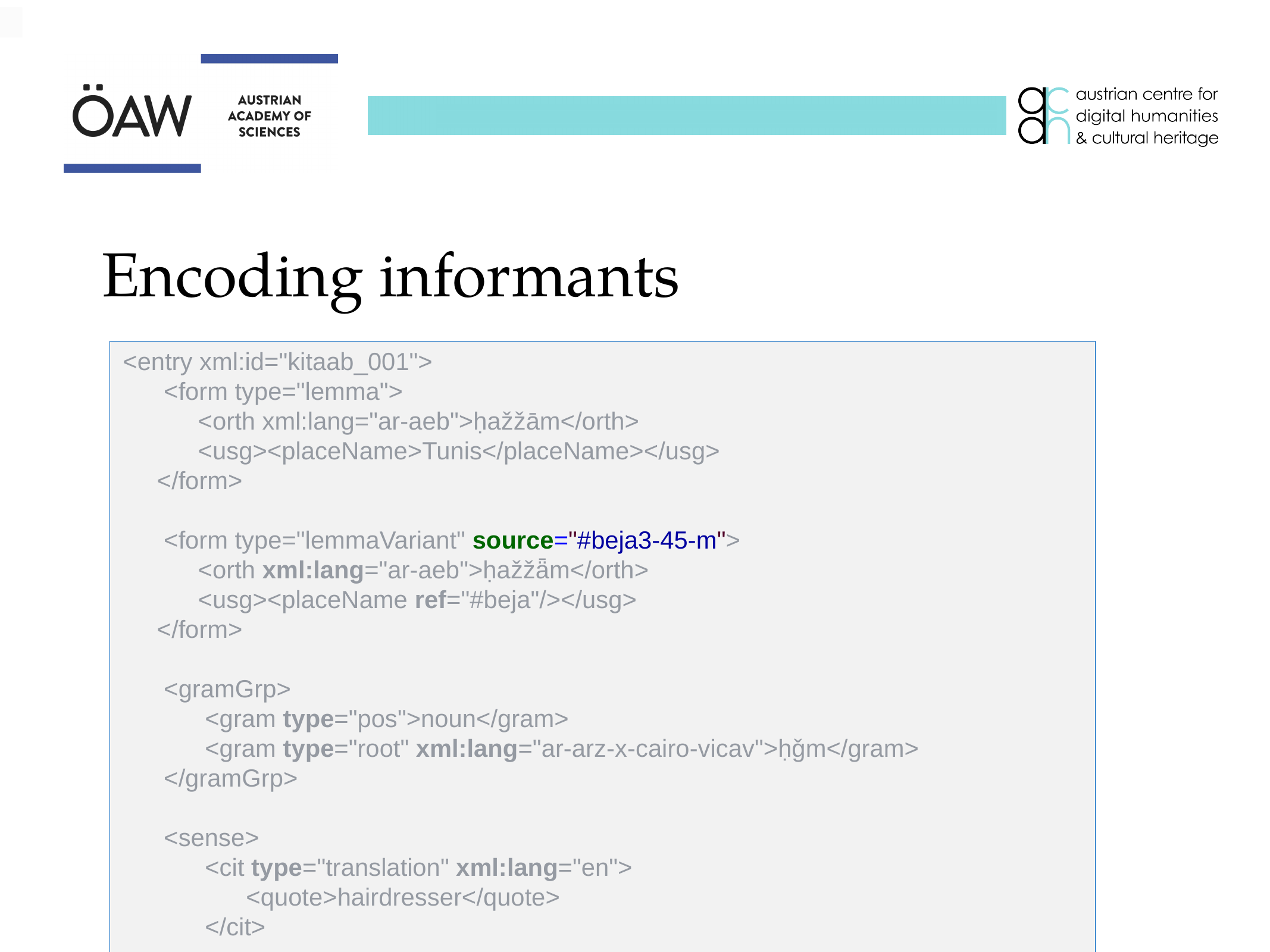

# Encoding informants
<entry xml:id="kitaab_001">
      <form type="lemma">
           <orth xml:lang="ar-aeb">ḥažžām</orth>
           <usg><placeName>Tunis</placeName></usg>
     </form>

      <form type="lemmaVariant" source="#beja3-45-m">
           <orth xml:lang="ar-aeb">ḥažžǟm</orth>
           <usg><placeName ref="#beja"/></usg>
     </form>

      <gramGrp>
            <gram type="pos">noun</gram>
            <gram type="root" xml:lang="ar-arz-x-cairo-vicav">ḥǧm</gram>
      </gramGrp>

      <sense>
            <cit type="translation" xml:lang="en">
                  <quote>hairdresser</quote>
            </cit>

            <cit type="translation" xml:lang="de">
                  <quote>Friseur</quote>
            </cit>
      </sense>
</entry>